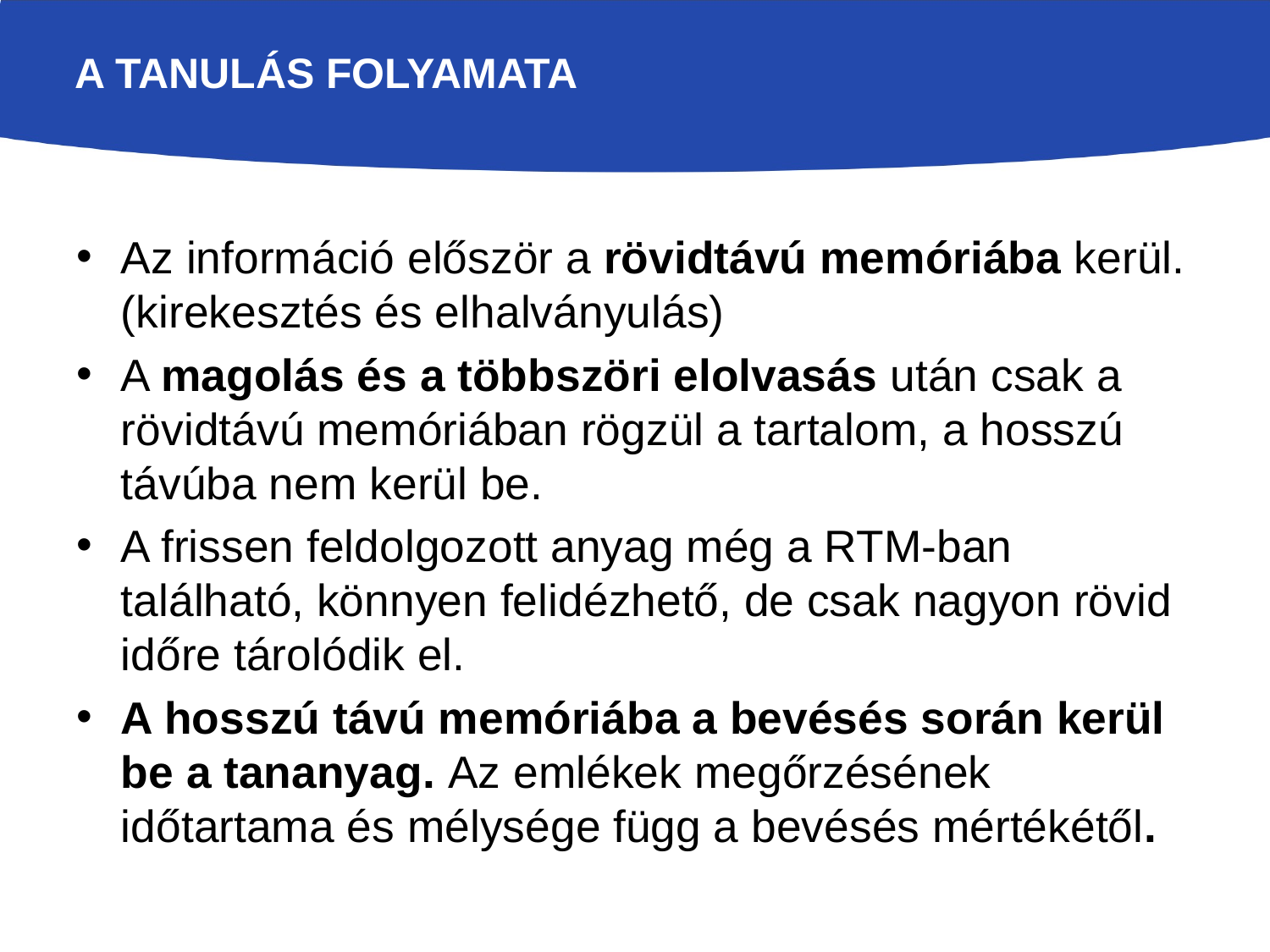

# A tanulás folyamata
Az információ először a rövidtávú memóriába kerül. (kirekesztés és elhalványulás)
A magolás és a többszöri elolvasás után csak a rövidtávú memóriában rögzül a tartalom, a hosszú távúba nem kerül be.
A frissen feldolgozott anyag még a RTM-ban található, könnyen felidézhető, de csak nagyon rövid időre tárolódik el.
A hosszú távú memóriába a bevésés során kerül be a tananyag. Az emlékek megőrzésének időtartama és mélysége függ a bevésés mértékétől.